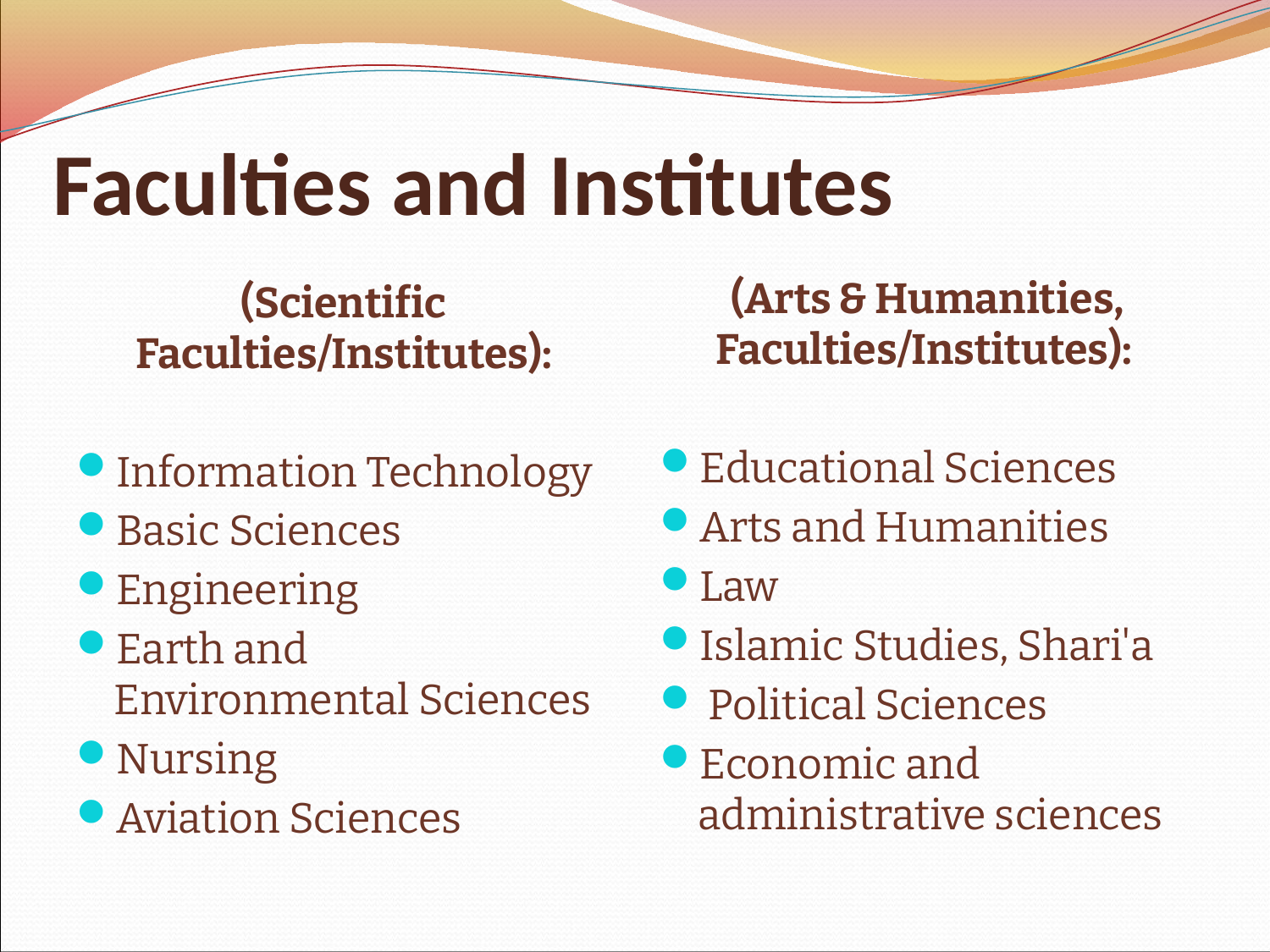

# Faculties and Institutes
(Arts & Humanities, Faculties/Institutes):

Educational Sciences
Arts and Humanities
Law
Islamic Studies, Shari'a
 Political Sciences
Economic and administrative sciences

(Scientific Faculties/Institutes):

Information Technology
Basic Sciences
Engineering
Earth and Environmental Sciences
Nursing
Aviation Sciences